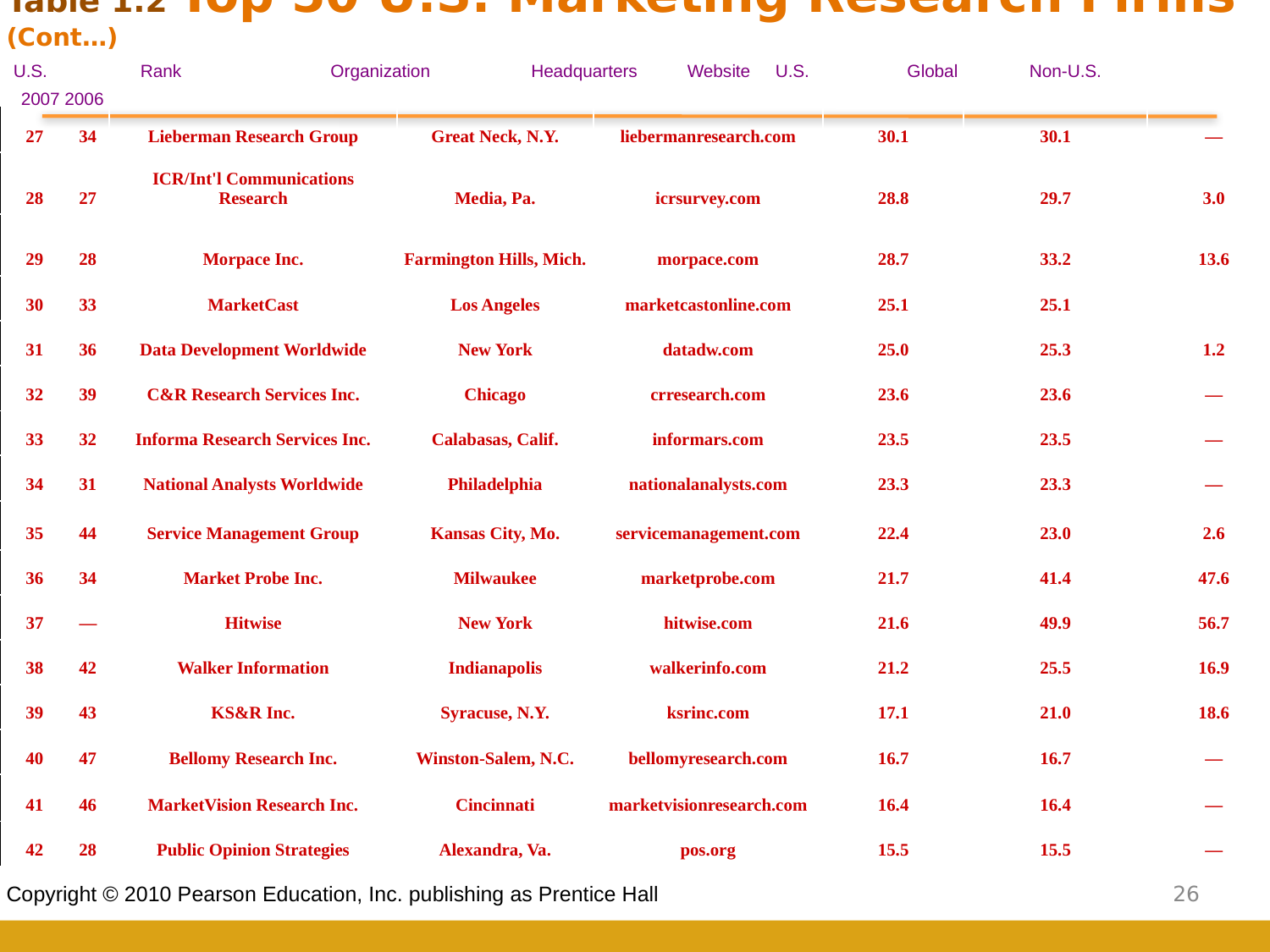

Table 1.2 Top 50 U.S. Marketing Research Firms (Cont…)
U.S.	Rank	             Organization	  Headquarters	        Website	U.S.	 Global	Non-U.S.
 2007 2006
| 27 34 | Lieberman Research Group | Great Neck, N.Y. | liebermanresearch.com | 30.1 | 30.1 | — |
| --- | --- | --- | --- | --- | --- | --- |
| 28 27 | ICR/Int'l Communications Research | Media, Pa. | icrsurvey.com | 28.8 | 29.7 | 3.0 |
| 29 28 | Morpace Inc. | Farmington Hills, Mich. | morpace.com | 28.7 | 33.2 | 13.6 |
| 30 33 | MarketCast | Los Angeles | marketcastonline.com | 25.1 | 25.1 |  |
| 31 36 | Data Development Worldwide | New York | datadw.com | 25.0 | 25.3 | 1.2 |
| 32 39 | C&R Research Services Inc. | Chicago | crresearch.com | 23.6 | 23.6 | — |
| 33 32 | Informa Research Services Inc. | Calabasas, Calif. | informars.com | 23.5 | 23.5 | — |
| 34 31 | National Analysts Worldwide | Philadelphia | nationalanalysts.com | 23.3 | 23.3 | — |
| 35 44 | Service Management Group | Kansas City, Mo. | servicemanagement.com | 22.4 | 23.0 | 2.6 |
| 36 34 | Market Probe Inc. | Milwaukee | marketprobe.com | 21.7 | 41.4 | 47.6 |
| 37 — | Hitwise | New York | hitwise.com | 21.6 | 49.9 | 56.7 |
| 38 42 | Walker Information | Indianapolis | walkerinfo.com | 21.2 | 25.5 | 16.9 |
| 39 43 | KS&R Inc. | Syracuse, N.Y. | ksrinc.com | 17.1 | 21.0 | 18.6 |
| 40 47 | Bellomy Research Inc. | Winston-Salem, N.C. | bellomyresearch.com | 16.7 | 16.7 | — |
| 41 46 | MarketVision Research Inc. | Cincinnati | marketvisionresearch.com | 16.4 | 16.4 | — |
| 42 28 | Public Opinion Strategies | Alexandra, Va. | pos.org | 15.5 | 15.5 | — |
26